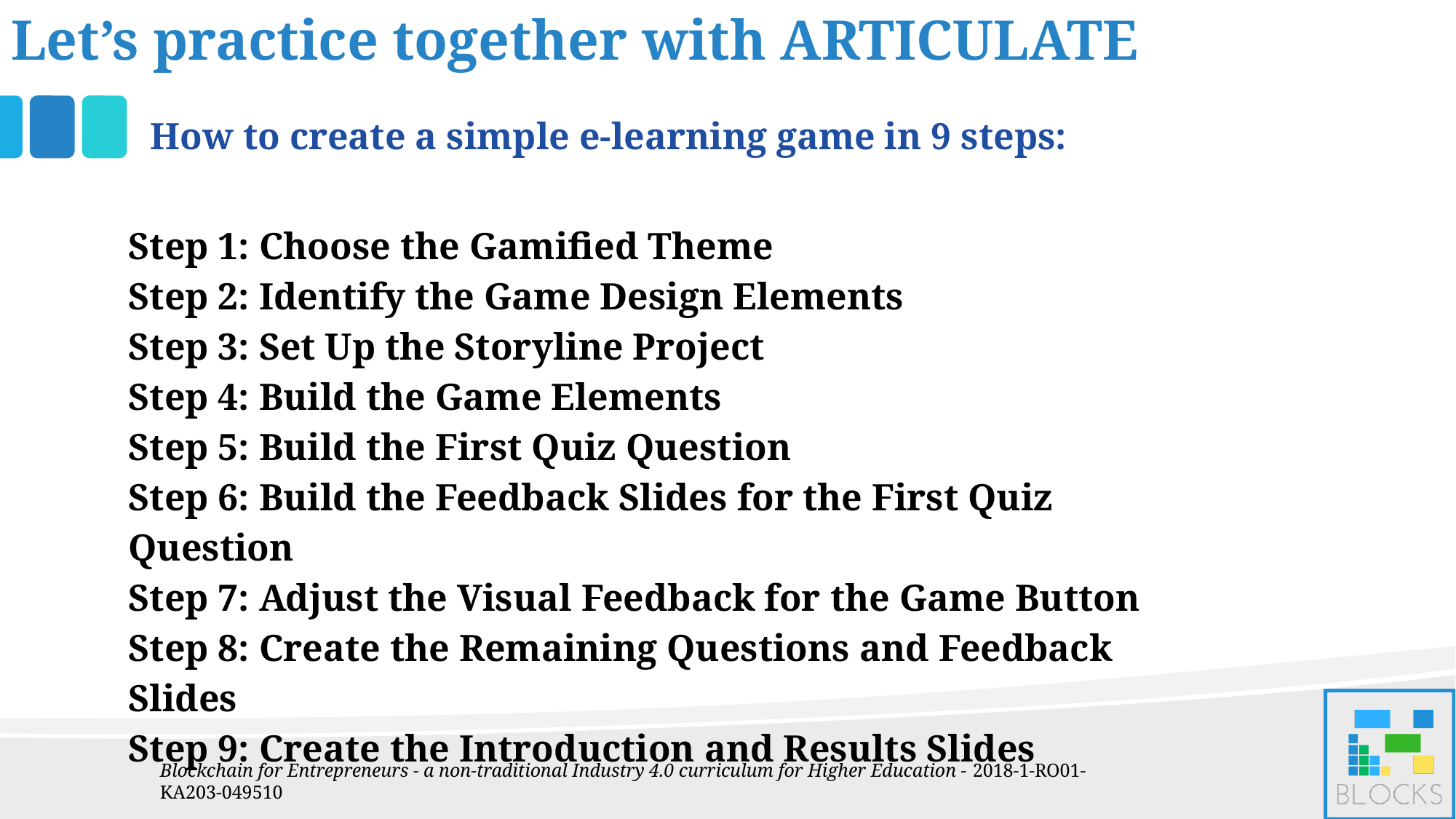

# Let’s practice together with ARTICULATE
How to create a simple e-learning game in 9 steps:
Step 1: Choose the Gamified Theme
Step 2: Identify the Game Design Elements
Step 3: Set Up the Storyline Project
Step 4: Build the Game Elements
Step 5: Build the First Quiz Question
Step 6: Build the Feedback Slides for the First Quiz Question
Step 7: Adjust the Visual Feedback for the Game Button
Step 8: Create the Remaining Questions and Feedback Slides
Step 9: Create the Introduction and Results Slides
Blockchain for Entrepreneurs - a non-traditional Industry 4.0 curriculum for Higher Education - 2018-1-RO01-KA203-049510